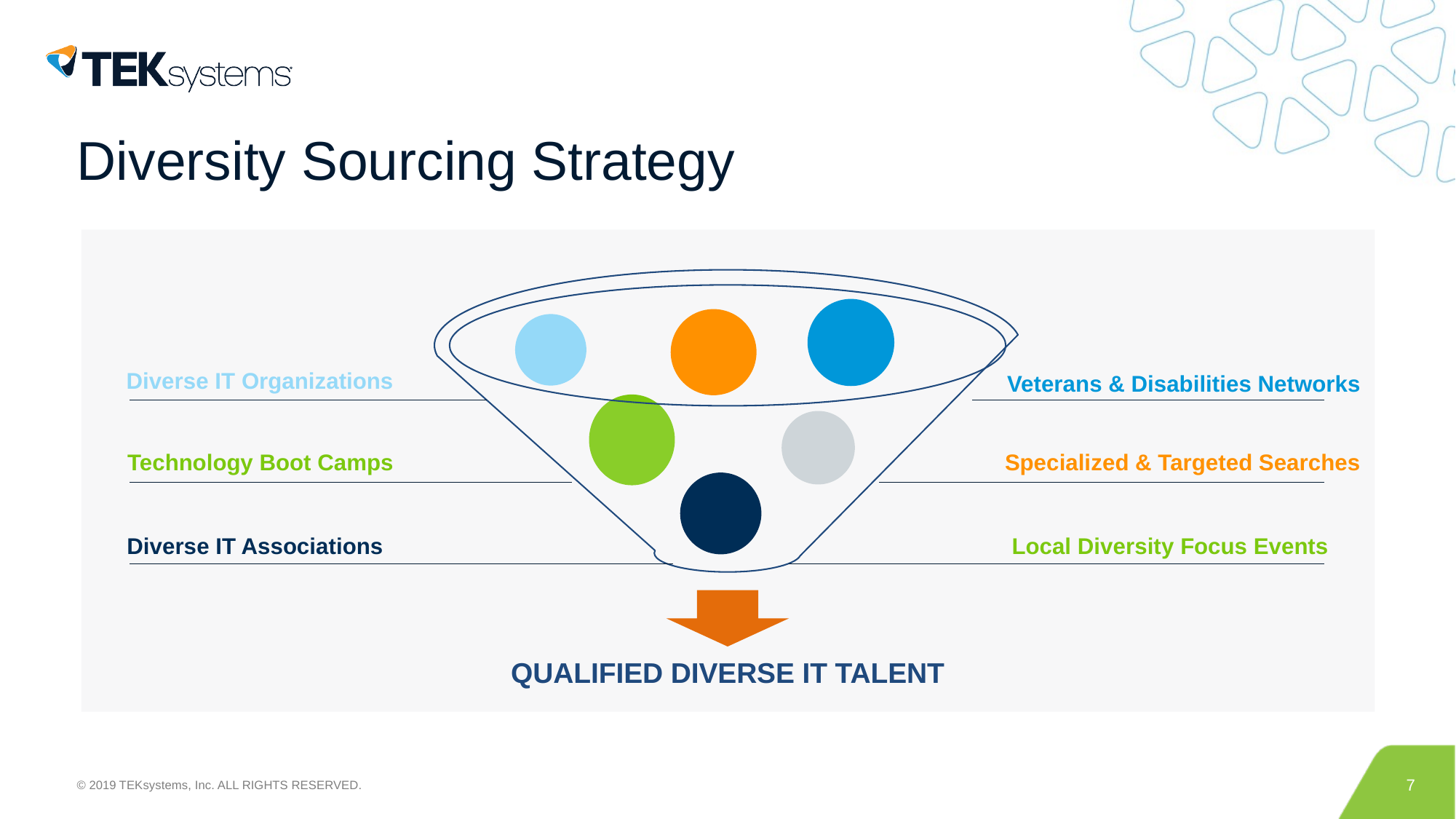

# Diversity Sourcing Strategy

QUALIFIED DIVERSE IT TALENT
Diverse IT Organizations
Veterans & Disabilities Networks
Technology Boot Camps
Specialized & Targeted Searches
Diverse IT Associations
Local Diversity Focus Events
7